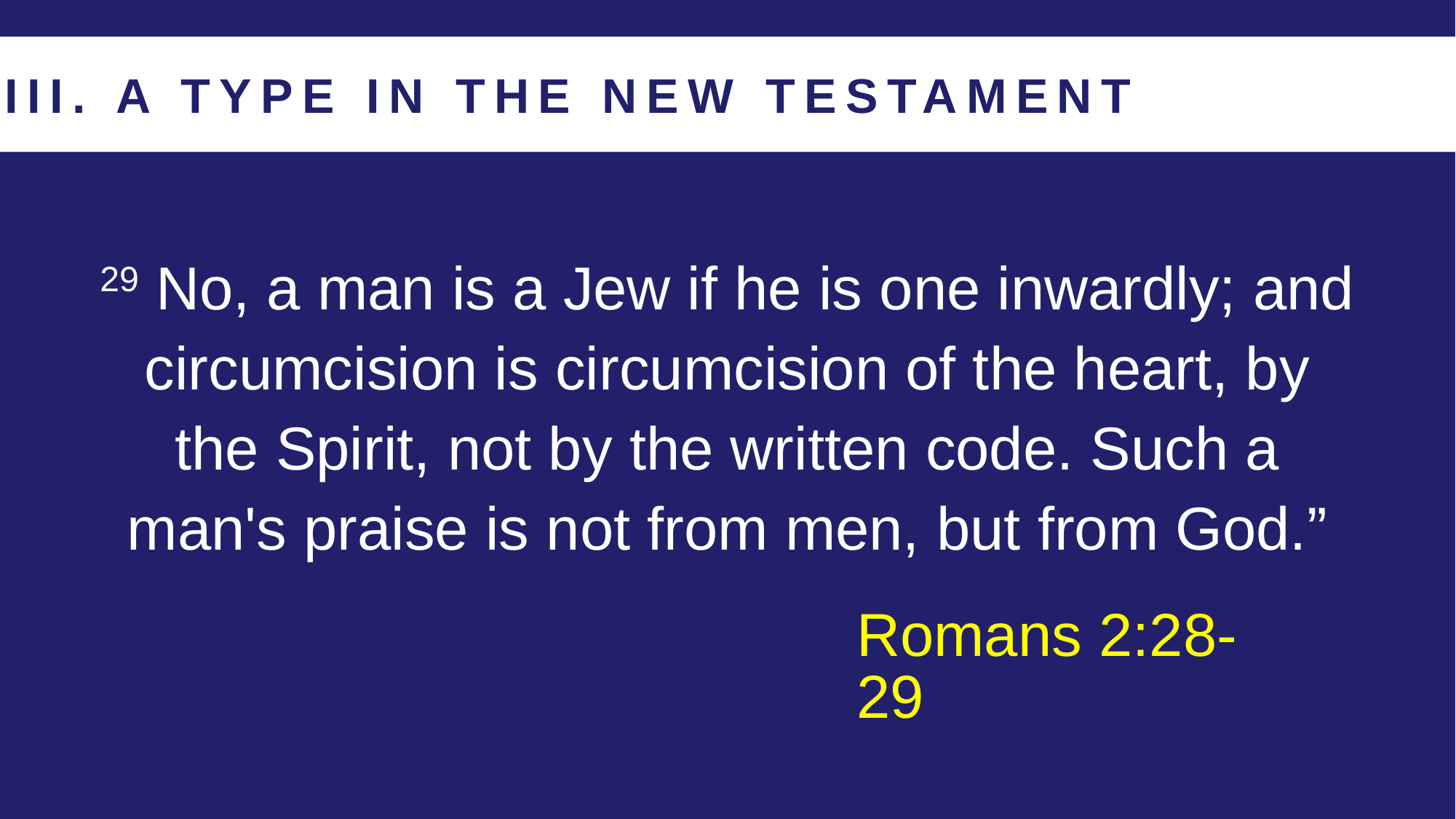

III. A TYPE IN THE NEW TESTAMENT
29 No, a man is a Jew if he is one inwardly; and circumcision is circumcision of the heart, by the Spirit, not by the written code. Such a man's praise is not from men, but from God.”
Romans 2:28-29